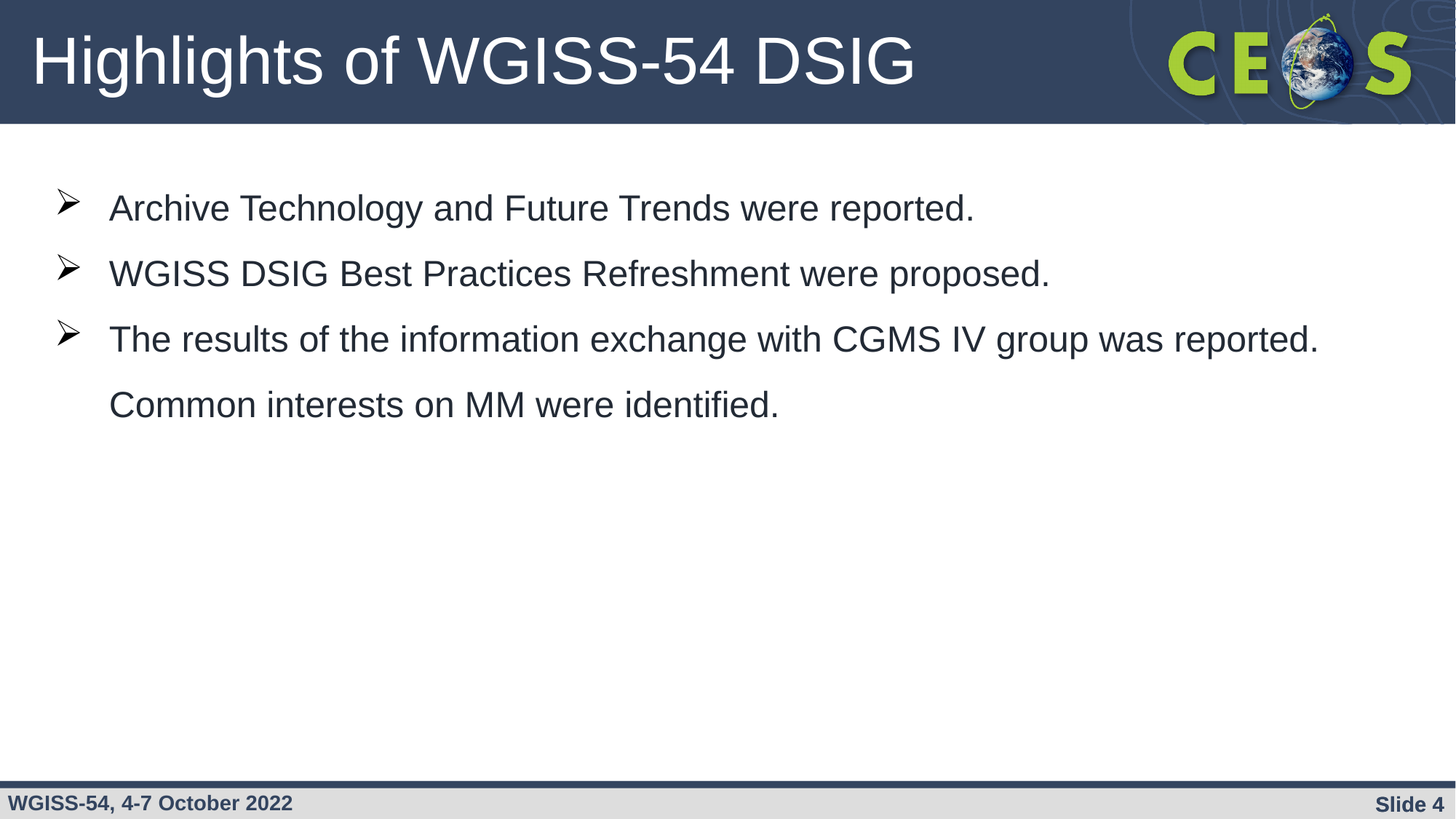

# Highlights of WGISS-54 DSIG
Archive Technology and Future Trends were reported.
WGISS DSIG Best Practices Refreshment were proposed.
The results of the information exchange with CGMS IV group was reported.  Common interests on MM were identified.
Slide 4